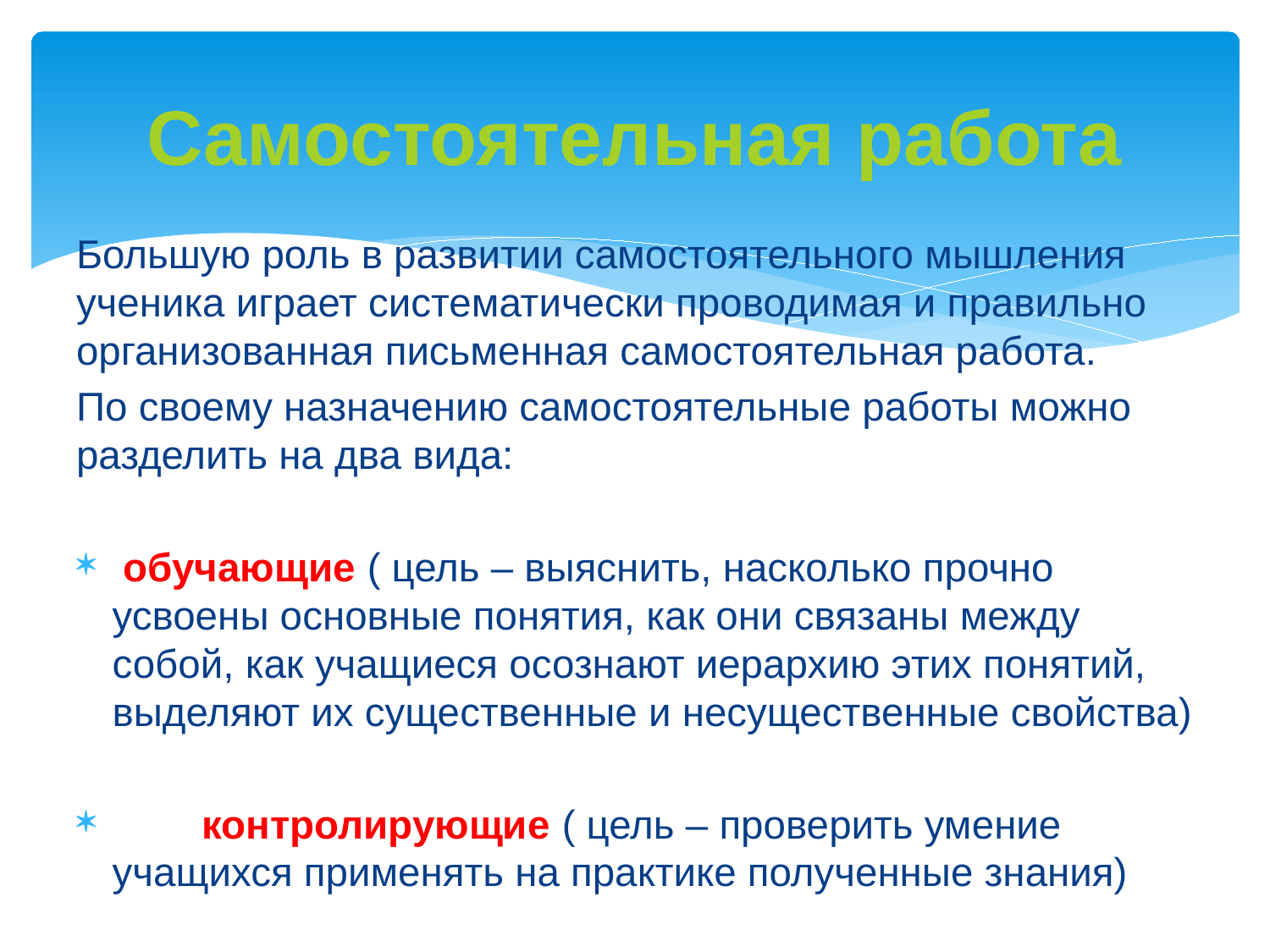

# Самостоятельная работа
Большую роль в развитии самостоятельного мышления ученика играет систематически проводимая и правильно организованная письменная самостоятельная работа.
По своему назначению самостоятельные работы можно разделить на два вида:

 обучающие ( цель – выяснить, насколько прочно усвоены основные понятия, как они связаны между собой, как учащиеся осознают иерархию этих понятий, выделяют их существенные и несущественные свойства)

        контролирующие ( цель – проверить умение учащихся применять на практике полученные знания)